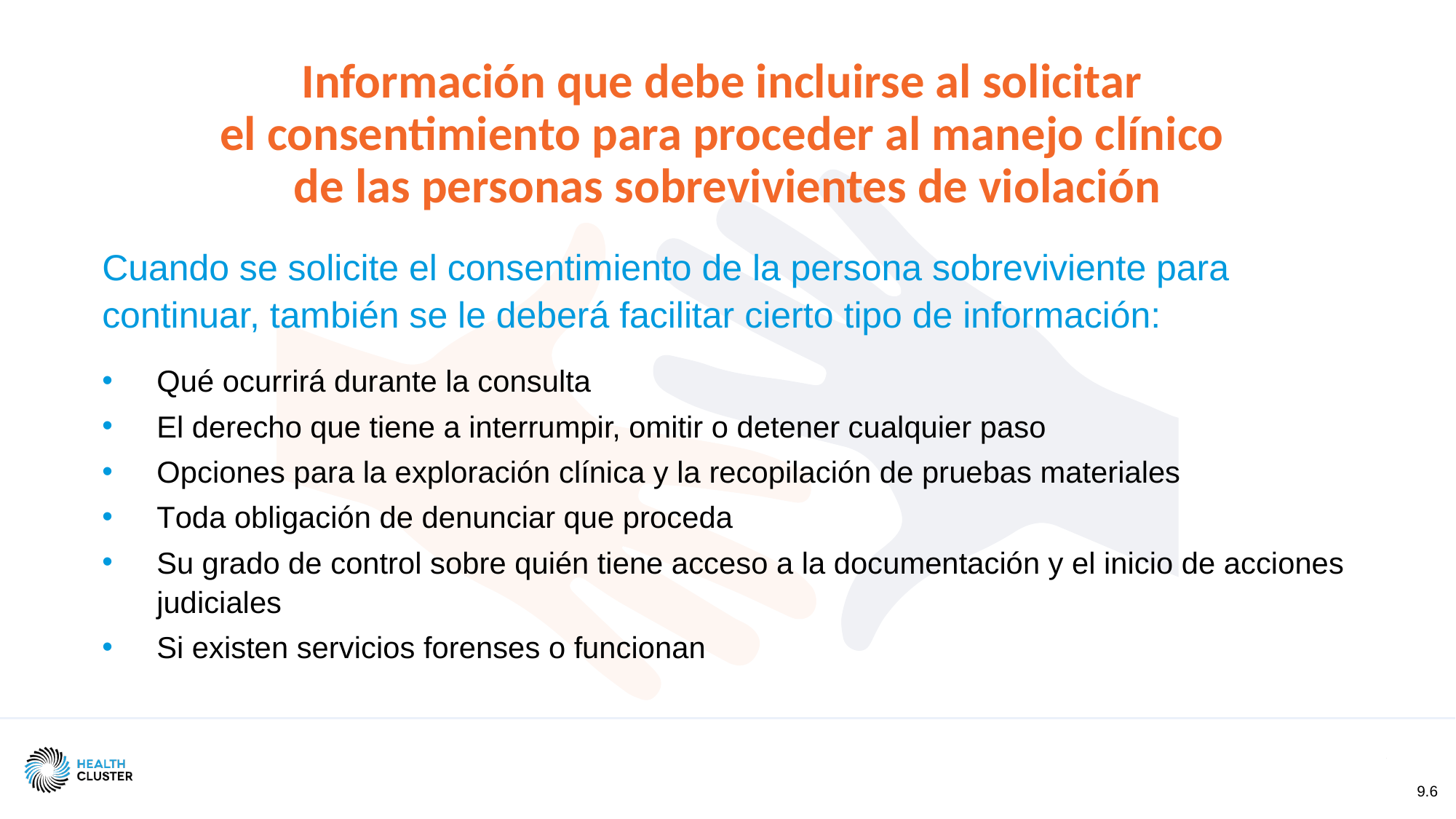

Información que debe incluirse al solicitar
el consentimiento para proceder al manejo clínico
de las personas sobrevivientes de violación
Cuando se solicite el consentimiento de la persona sobreviviente para continuar, también se le deberá facilitar cierto tipo de información:
Qué ocurrirá durante la consulta
El derecho que tiene a interrumpir, omitir o detener cualquier paso
Opciones para la exploración clínica y la recopilación de pruebas materiales
Toda obligación de denunciar que proceda
Su grado de control sobre quién tiene acceso a la documentación y el inicio de acciones judiciales
Si existen servicios forenses o funcionan
9.6